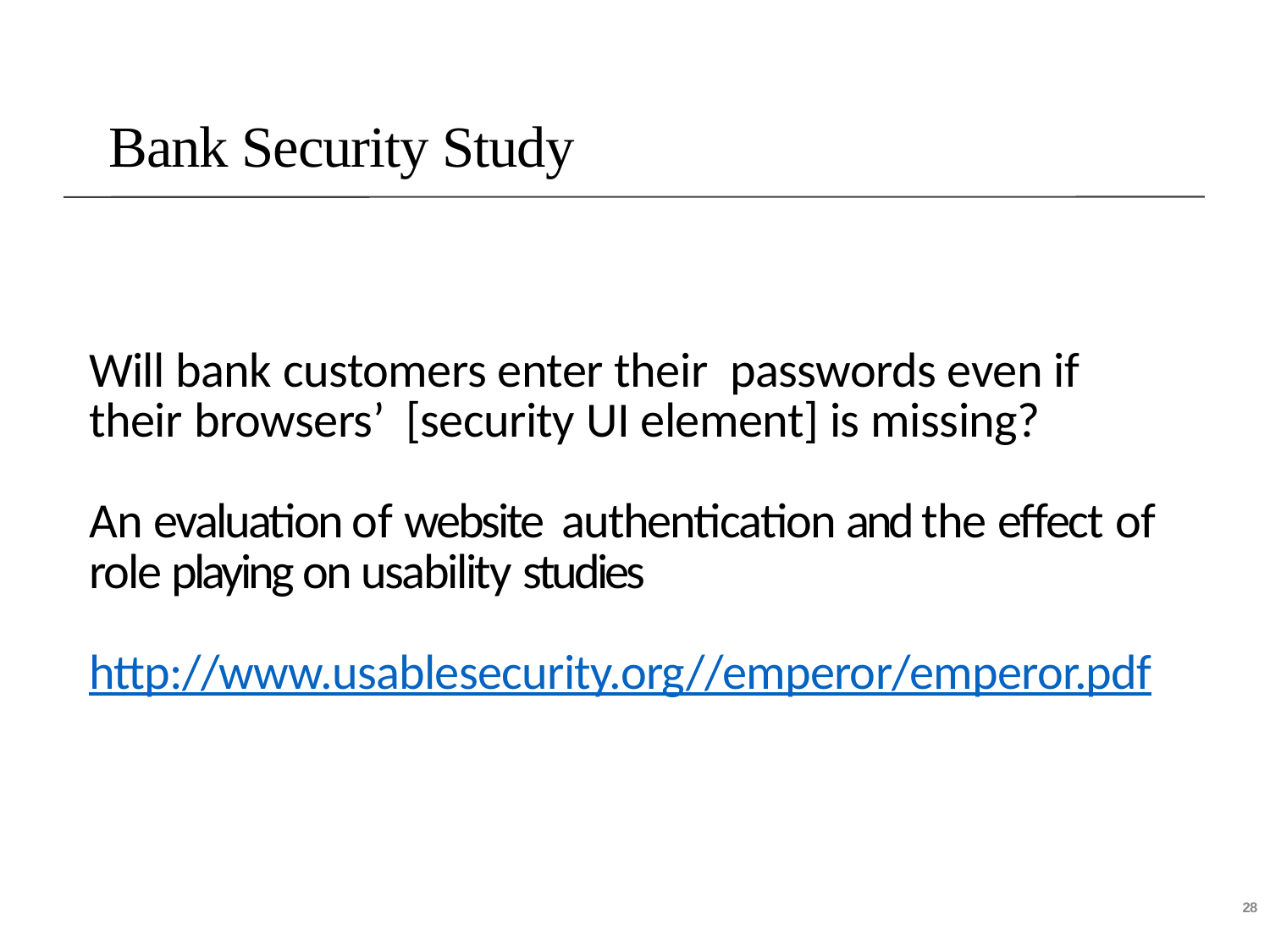

Bank Security Study
# Will bank customers enter their  passwords even if their browsers’  [security UI element] is missing? An evaluation of website  authentication and the effect of  role playing on usability studies ndy Ozment, and Ian Fischer  http://www.usablesecurity.org//emperor/emperor.pdf
28